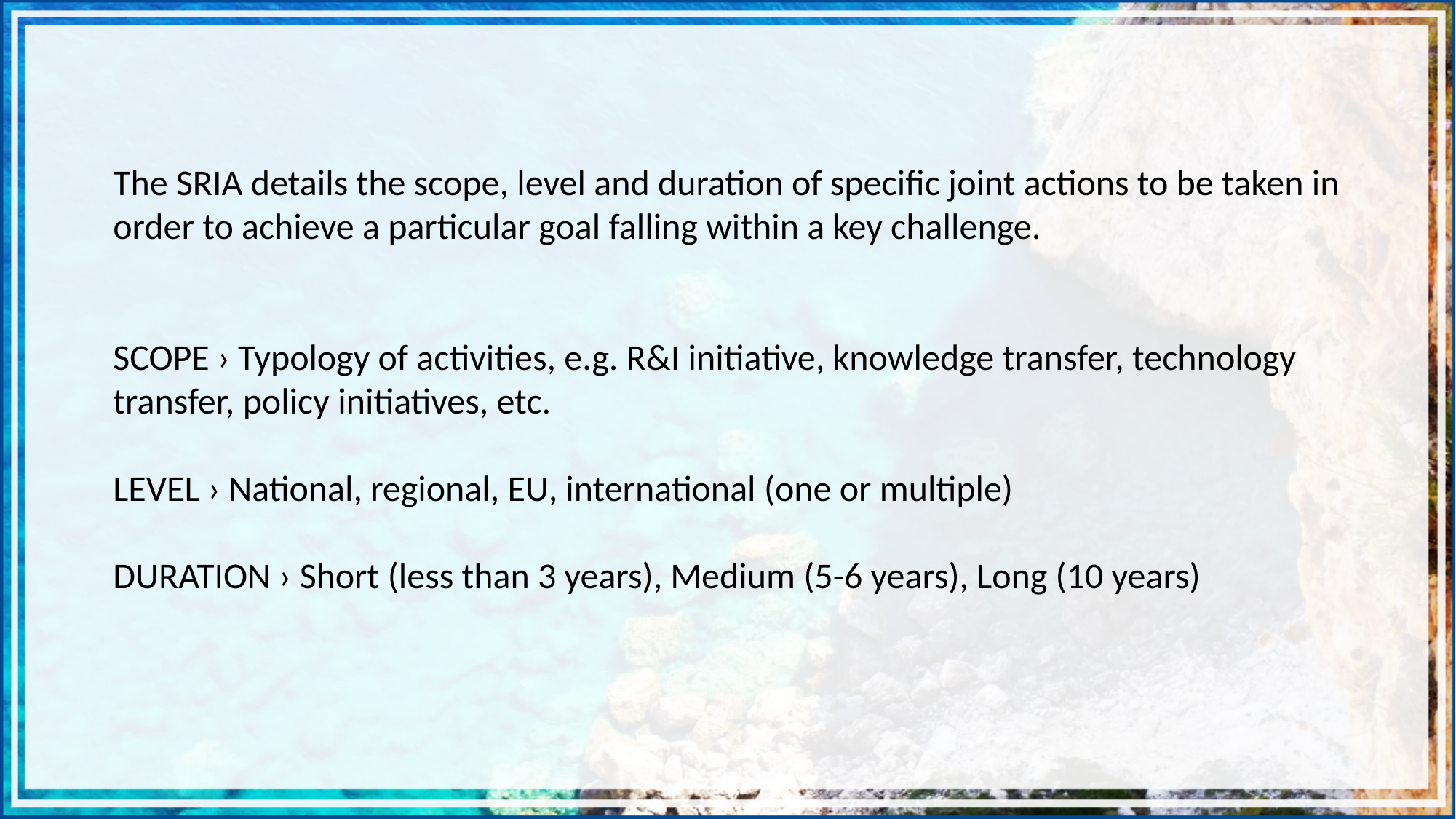

The SRIA details the scope, level and duration of specific joint actions to be taken in order to achieve a particular goal falling within a key challenge.

SCOPE › Typology of activities, e.g. R&I initiative, knowledge transfer, technology transfer, policy initiatives, etc.

LEVEL › National, regional, EU, international (one or multiple)

DURATION › Short (less than 3 years), Medium (5-6 years), Long (10 years)